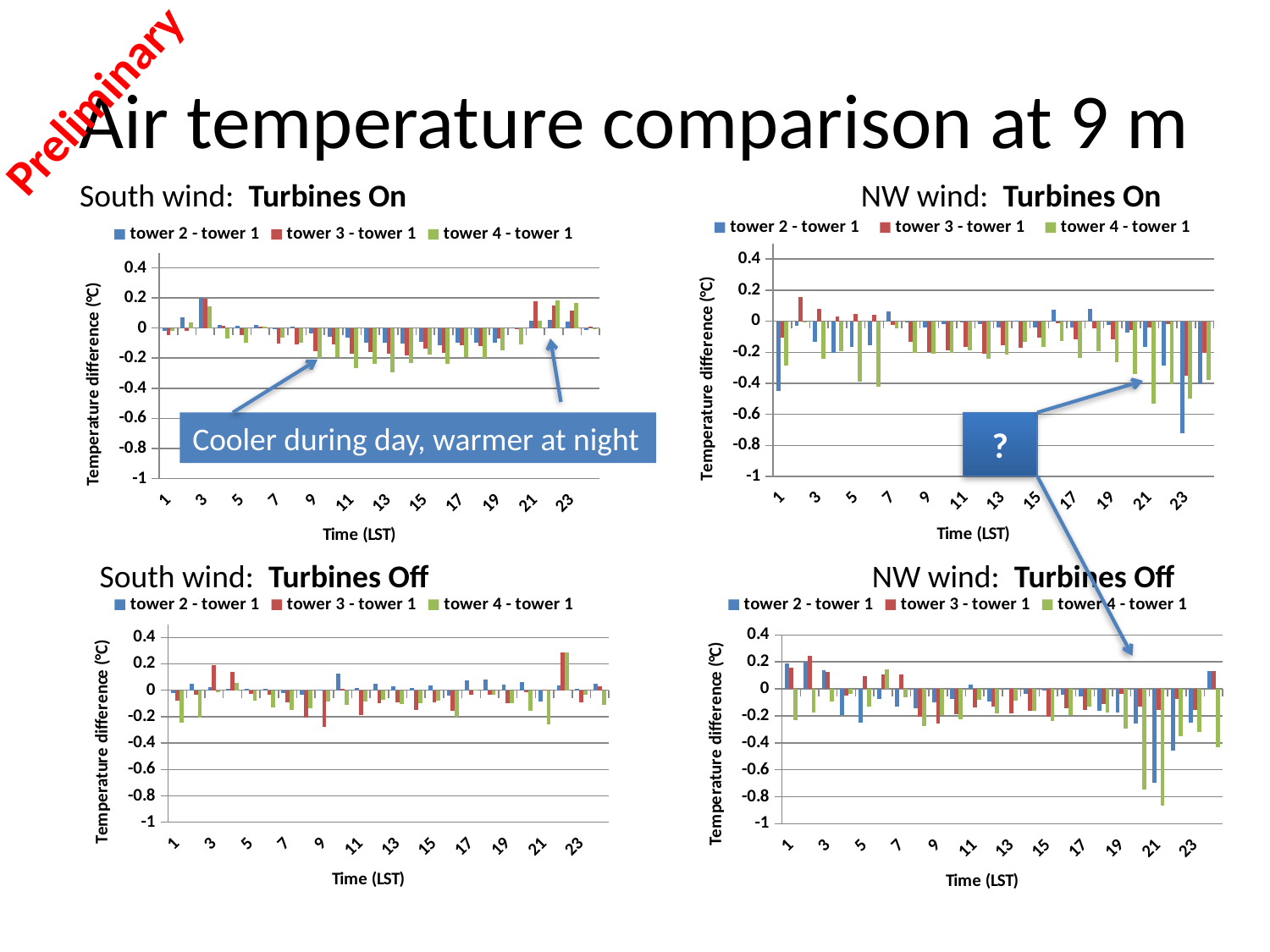

# Air temperature comparison at 9 m
Preliminary
South wind:  Turbines On
NW wind:  Turbines On

### Chart

| Category |  |  |  |
|---|---|---|---|

### Chart

| Category |  |  |  |
|---|---|---|---|
Cooler during day, warmer at night
?
South wind:  Turbines Off
NW wind:  Turbines Off

### Chart

| Category |  |  |  |
|---|---|---|---|

### Chart

| Category |  |  |  |
|---|---|---|---|